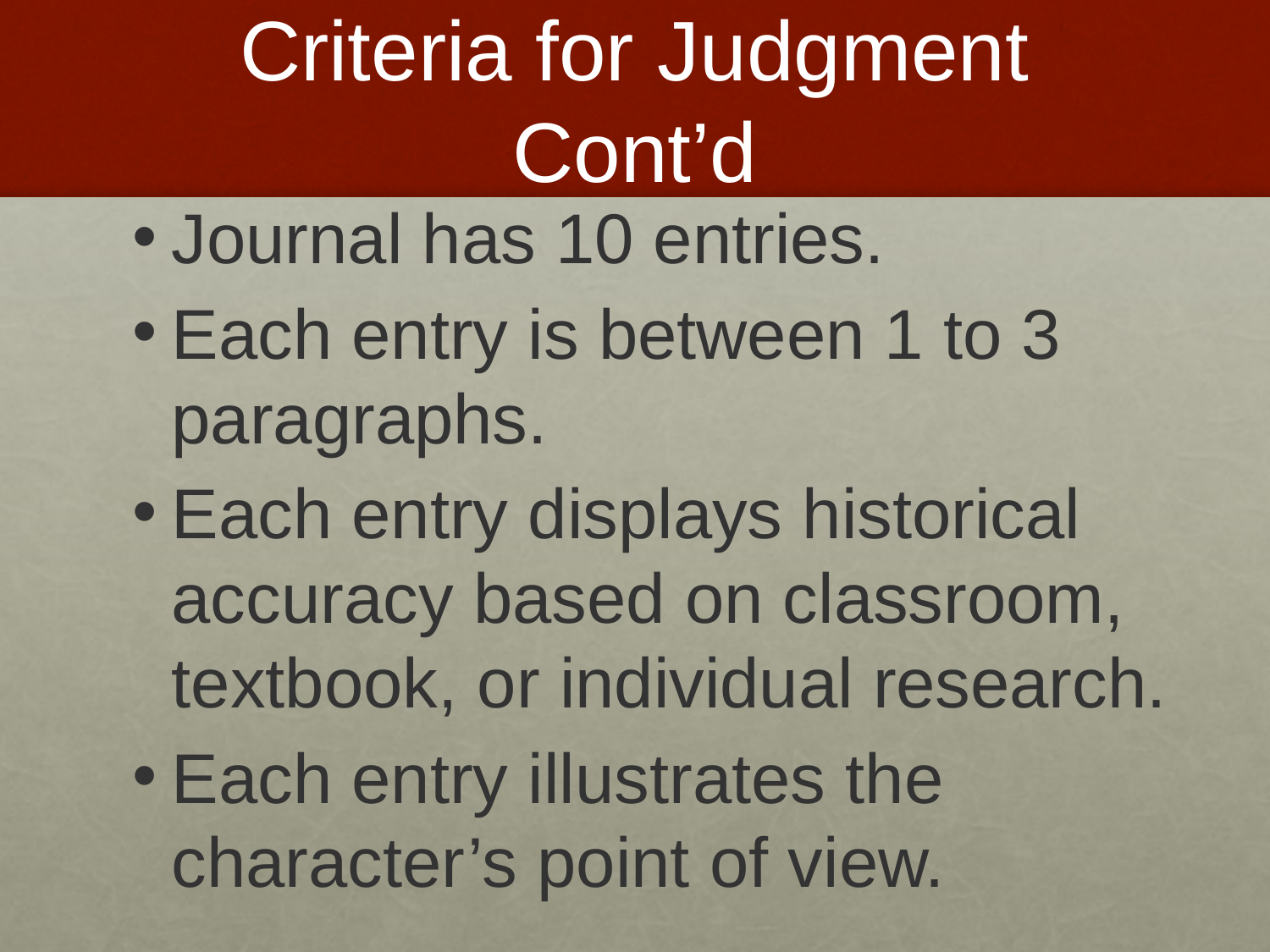

# Criteria for Judgment Cont’d
Journal has 10 entries.
Each entry is between 1 to 3 paragraphs.
Each entry displays historical accuracy based on classroom, textbook, or individual research.
Each entry illustrates the character’s point of view.